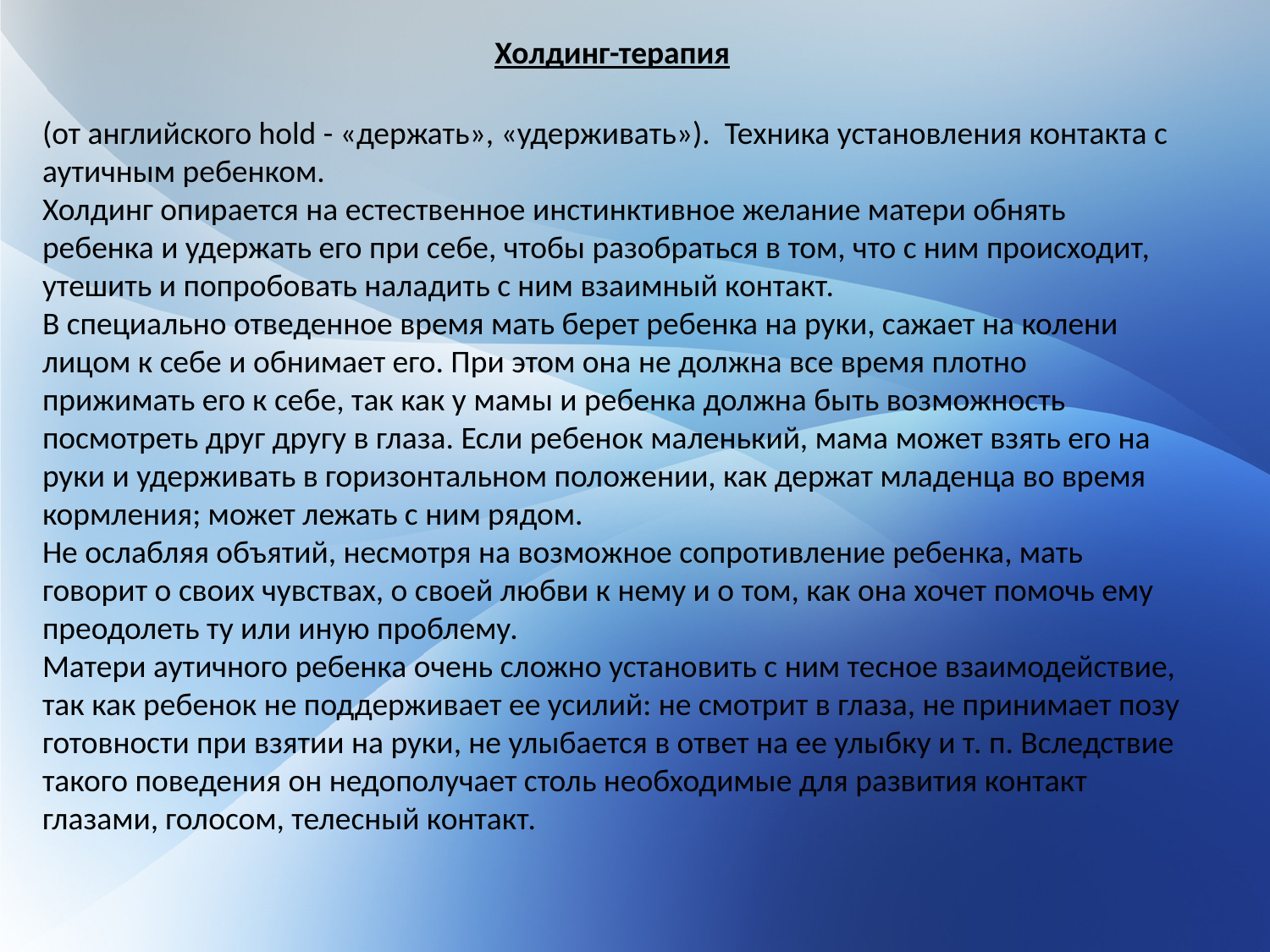

Холдинг-терапия

(от английского hold - «держать», «удерживать»).  Техника установления контакта с аутичным ребенком.
Холдинг опирается на естественное инстинктивное желание матери обнять ребенка и удержать его при себе, чтобы разобраться в том, что с ним происходит, утешить и попробовать наладить с ним взаимный контакт.
В специально отведенное время мать берет ребенка на руки, сажает на колени лицом к себе и обнимает его. При этом она не должна все время плотно прижимать его к себе, так как у мамы и ребенка должна быть возможность посмотреть друг другу в глаза. Если ребенок маленький, мама может взять его на руки и удерживать в горизонтальном положении, как держат младенца во время кормления; может лежать с ним рядом.
Не ослабляя объятий, несмотря на возможное сопротивление ребенка, мать говорит о своих чувствах, о своей любви к нему и о том, как она хочет помочь ему преодолеть ту или иную проблему.
Матери аутичного ребенка очень сложно установить с ним тесное взаимодействие, так как ребенок не поддерживает ее усилий: не смотрит в глаза, не принимает позу готовности при взятии на руки, не улыбается в ответ на ее улыбку и т. п. Вследствие такого поведения он недополучает столь необходимые для развития контакт глазами, голосом, телесный контакт.